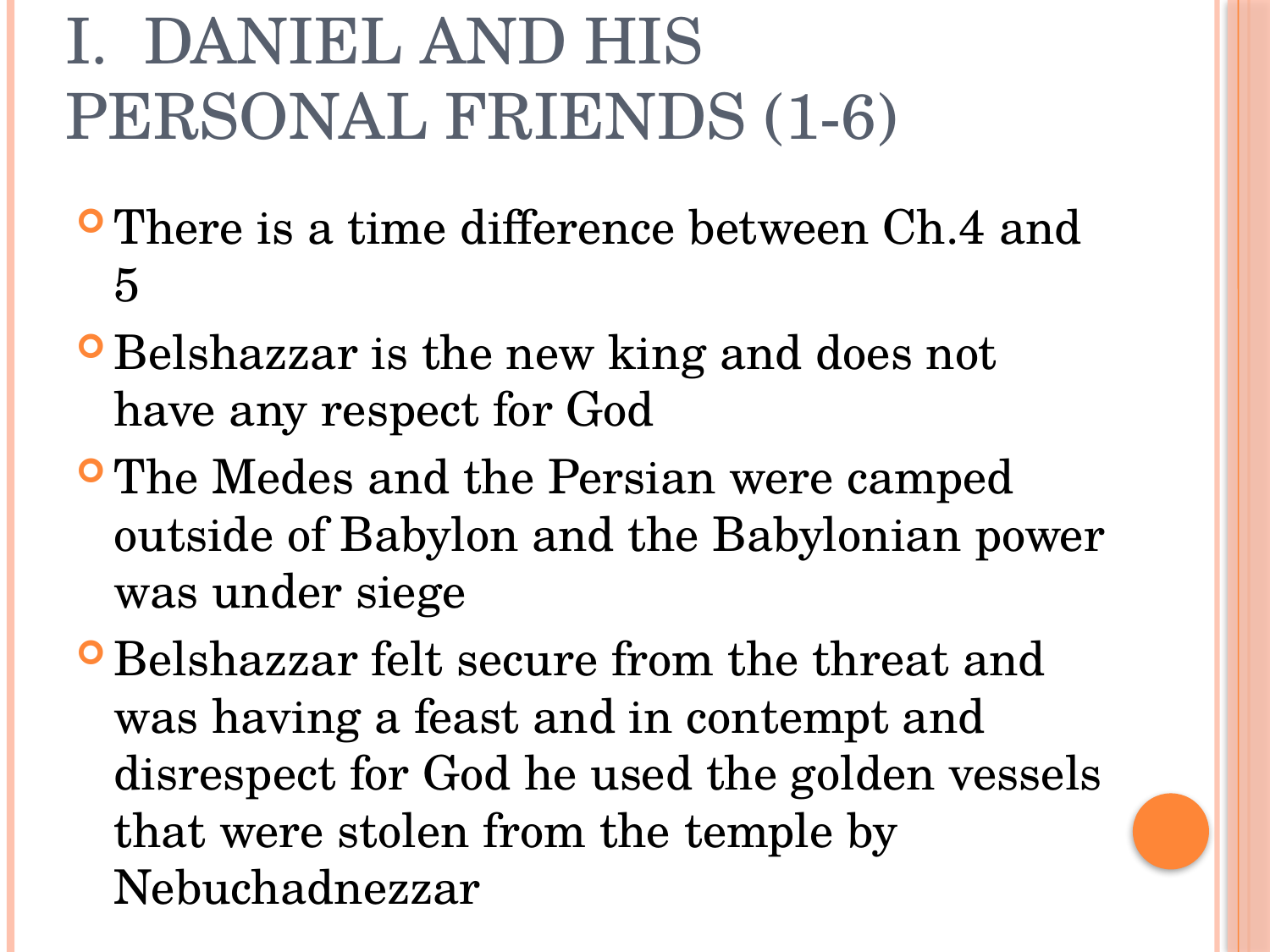

# I.  Daniel and His Personal Friends (1-6)
There is a time difference between Ch.4 and 5
Belshazzar is the new king and does not have any respect for God
The Medes and the Persian were camped outside of Babylon and the Babylonian power was under siege
Belshazzar felt secure from the threat and was having a feast and in contempt and disrespect for God he used the golden vessels that were stolen from the temple by Nebuchadnezzar